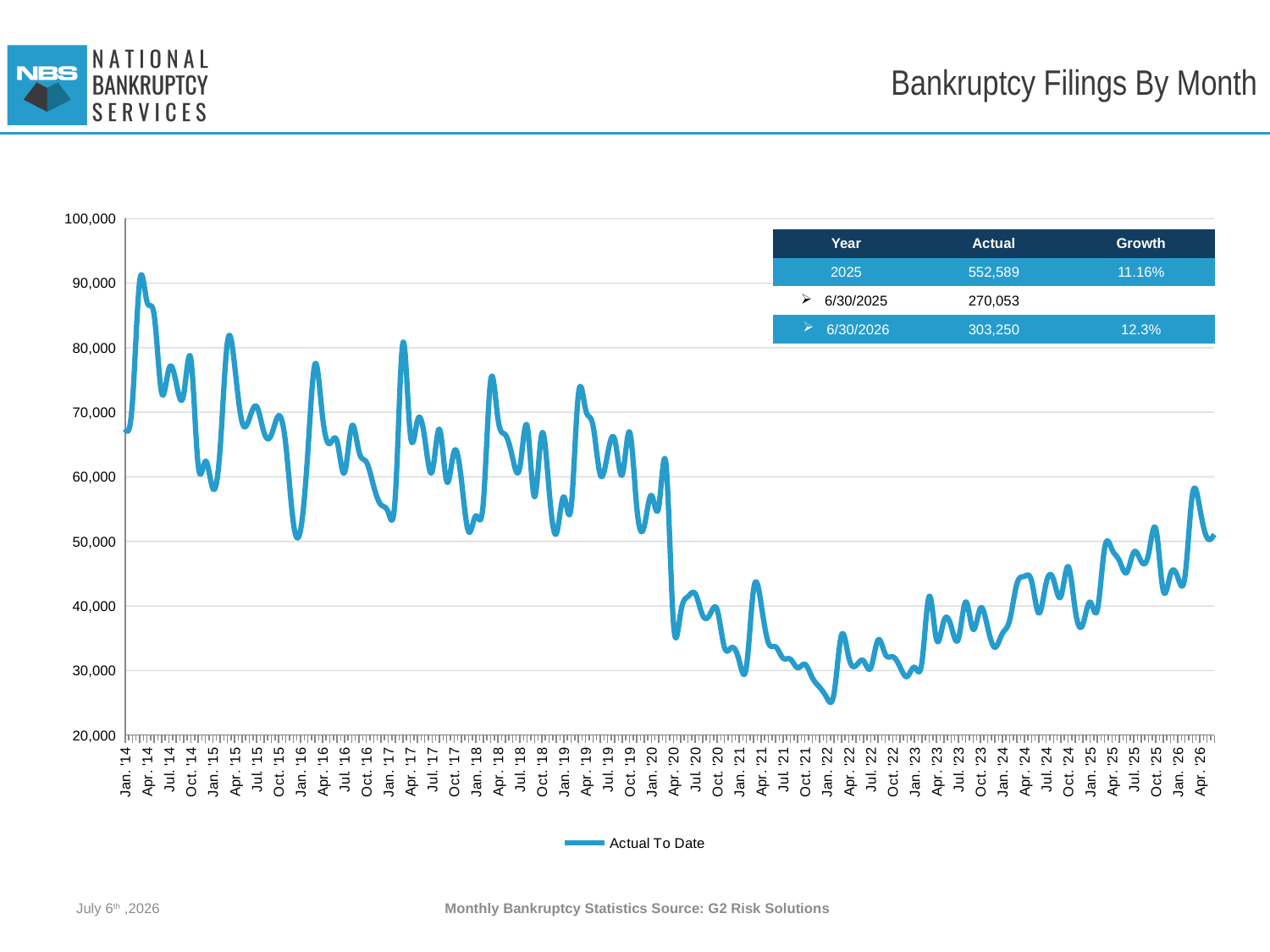

# Bankruptcy Filings By Month

[unsupported chart]

| Year | Actual | Growth |
| --- | --- | --- |
| 2025 | 552,589 | 11.16% |
| 6/30/2025 | 270,053 |  |
| 6/30/2026 | 303,250 | 12.3% |
July 6th ,2026
Monthly Bankruptcy Statistics Source: G2 Risk Solutions